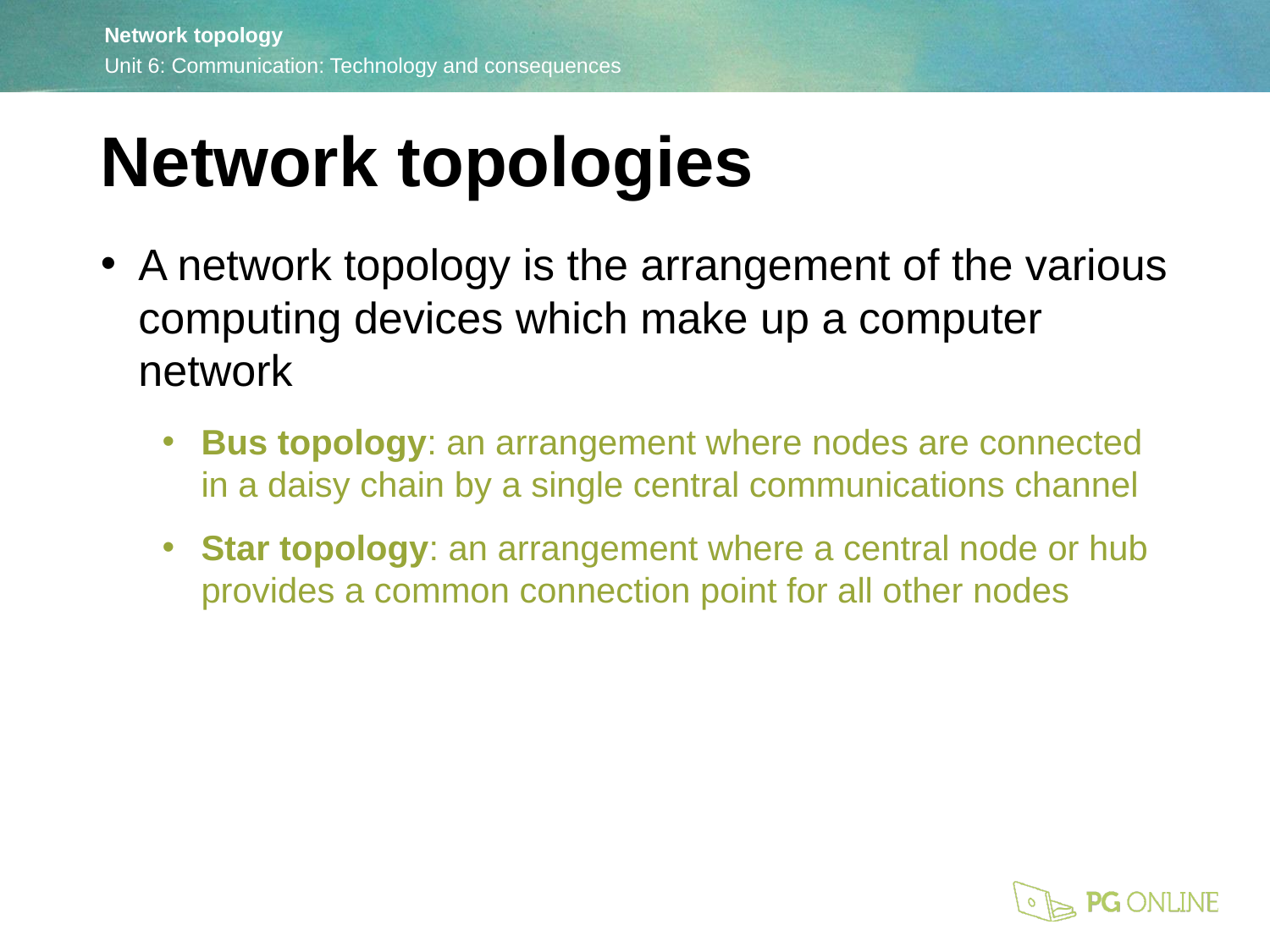

Network topologies
A network topology is the arrangement of the various computing devices which make up a computer network
Bus topology: an arrangement where nodes are connected in a daisy chain by a single central communications channel
Star topology: an arrangement where a central node or hub provides a common connection point for all other nodes